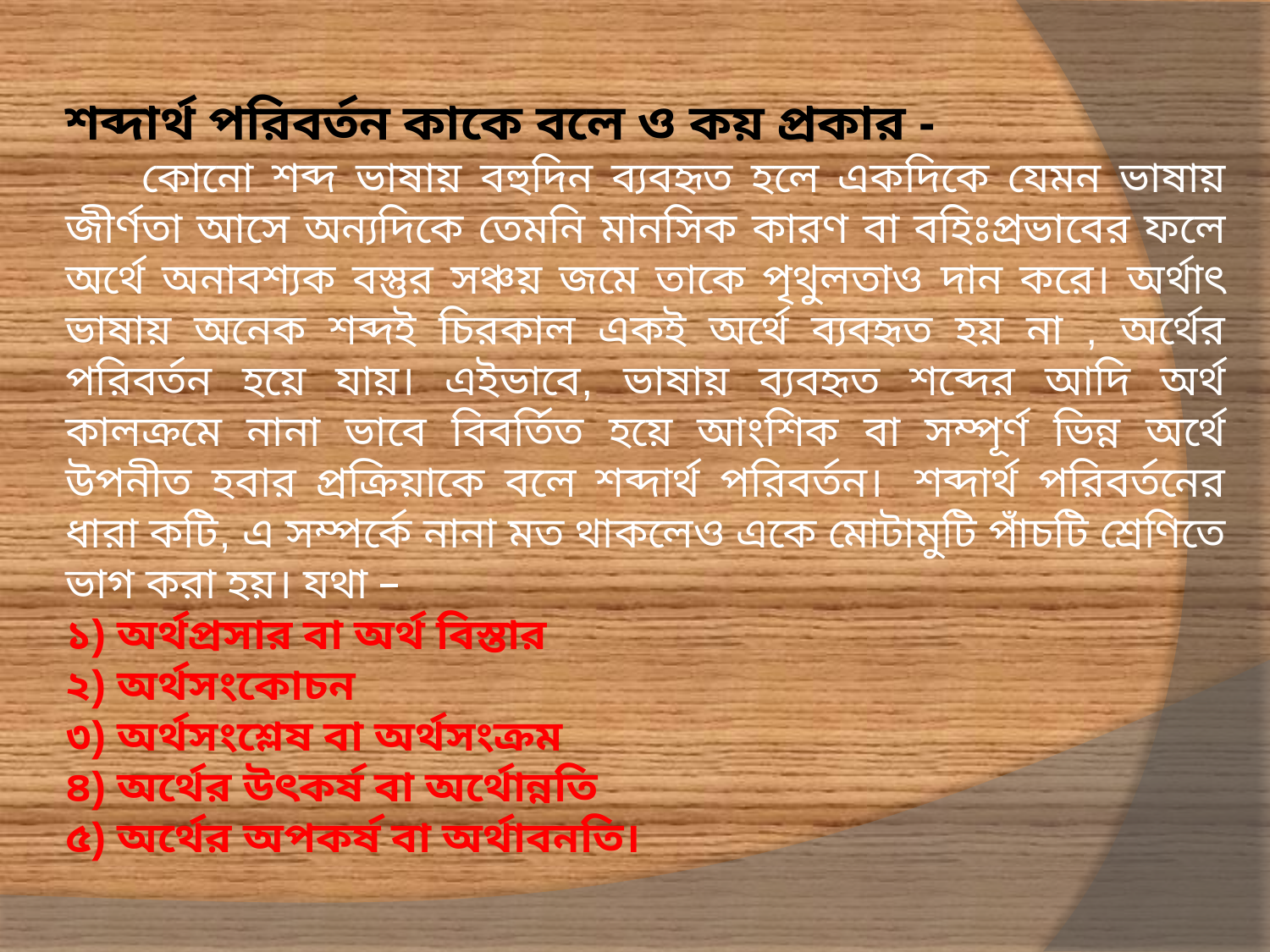

শব্দার্থ পরিবর্তন কাকে বলে ও কয় প্রকার -
      কোনো শব্দ ভাষায় বহুদিন ব্যবহৃত হলে একদিকে যেমন ভাষায় জীর্ণতা আসে অন্যদিকে তেমনি মানসিক কারণ বা বহিঃপ্রভাবের ফলে অর্থে অনাবশ্যক বস্তুর সঞ্চয় জমে তাকে পৃথুলতাও দান করে। অর্থাৎ ভাষায় অনেক শব্দই চিরকাল একই অর্থে ব্যবহৃত হয় না , অর্থের পরিবর্তন হয়ে যায়। এইভাবে, ভাষায় ব্যবহৃত শব্দের আদি অর্থ কালক্রমে নানা ভাবে বিবর্তিত হয়ে আংশিক বা সম্পূর্ণ ভিন্ন অর্থে উপনীত হবার প্রক্রিয়াকে বলে শব্দার্থ পরিবর্তন।  শব্দার্থ পরিবর্তনের ধারা কটি, এ সম্পর্কে নানা মত থাকলেও একে মোটামুটি পাঁচটি শ্রেণিতে ভাগ করা হয়। যথা –
১) অর্থপ্রসার বা অর্থ বিস্তার
২) অর্থসংকোচন
৩) অর্থসংশ্লেষ বা অর্থসংক্রম
৪) অর্থের উৎকর্ষ বা অর্থোন্নতি
৫) অর্থের অপকর্ষ বা অর্থাবনতি।